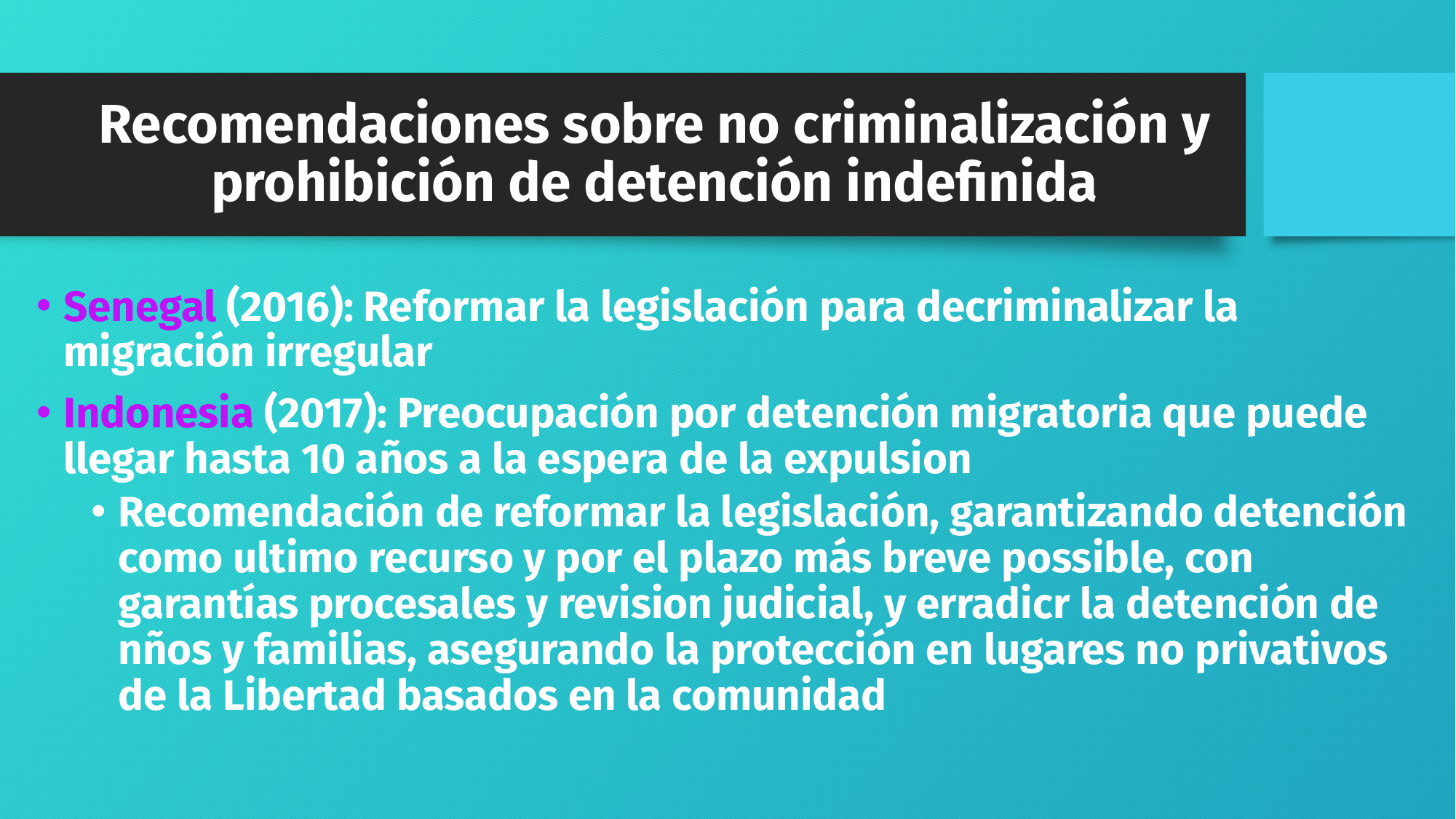

# Recomendaciones sobre no criminalización y prohibición de detención indefinida
Senegal (2016): Reformar la legislación para decriminalizar la migración irregular
Indonesia (2017): Preocupación por detención migratoria que puede llegar hasta 10 años a la espera de la expulsion
Recomendación de reformar la legislación, garantizando detención como ultimo recurso y por el plazo más breve possible, con garantías procesales y revision judicial, y erradicr la detención de nños y familias, asegurando la protección en lugares no privativos de la Libertad basados en la comunidad